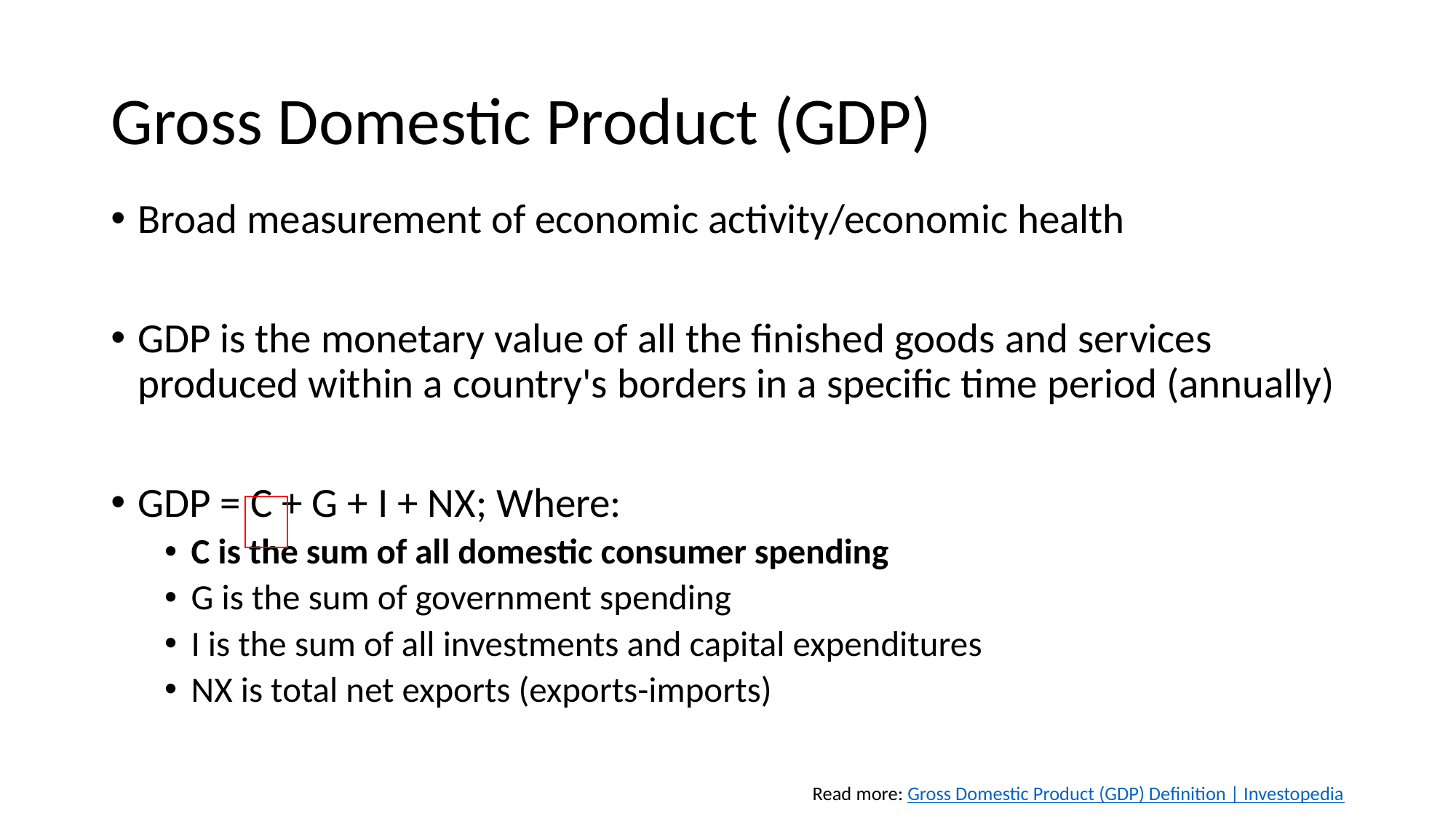

# Gross Domestic Product (GDP)
Broad measurement of economic activity/economic health

GDP is the monetary value of all the finished goods and services produced within a country's borders in a specific time period (annually)

GDP = C + G + I + NX; Where:
C is the sum of all domestic consumer spending
G is the sum of government spending
I is the sum of all investments and capital expenditures
NX is total net exports (exports-imports)

Read more: Gross Domestic Product (GDP) Definition | Investopedia